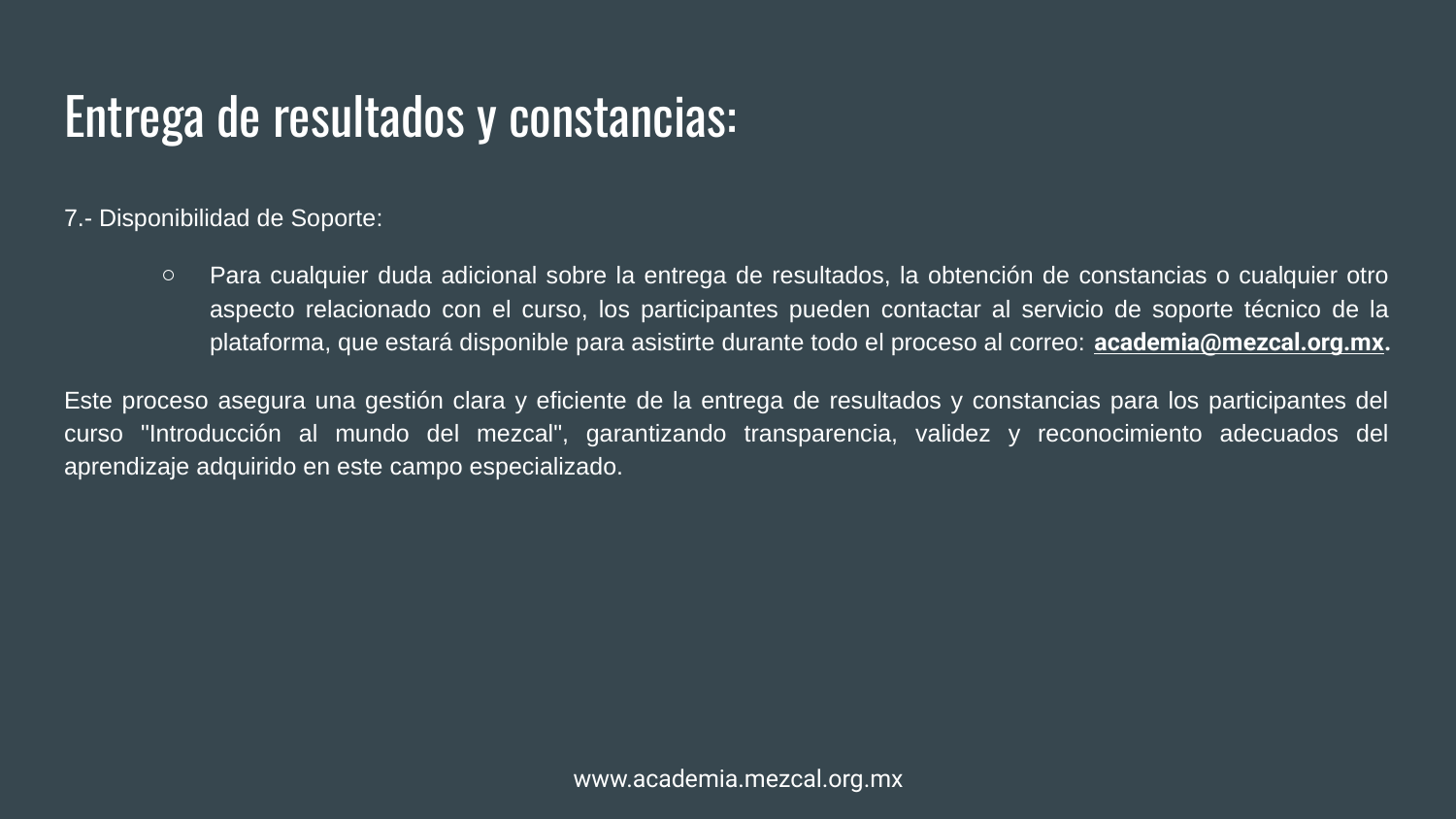

# Entrega de resultados y constancias:
7.- Disponibilidad de Soporte:
Para cualquier duda adicional sobre la entrega de resultados, la obtención de constancias o cualquier otro aspecto relacionado con el curso, los participantes pueden contactar al servicio de soporte técnico de la plataforma, que estará disponible para asistirte durante todo el proceso al correo: academia@mezcal.org.mx.
Este proceso asegura una gestión clara y eficiente de la entrega de resultados y constancias para los participantes del curso "Introducción al mundo del mezcal", garantizando transparencia, validez y reconocimiento adecuados del aprendizaje adquirido en este campo especializado.

www.academia.mezcal.org.mx